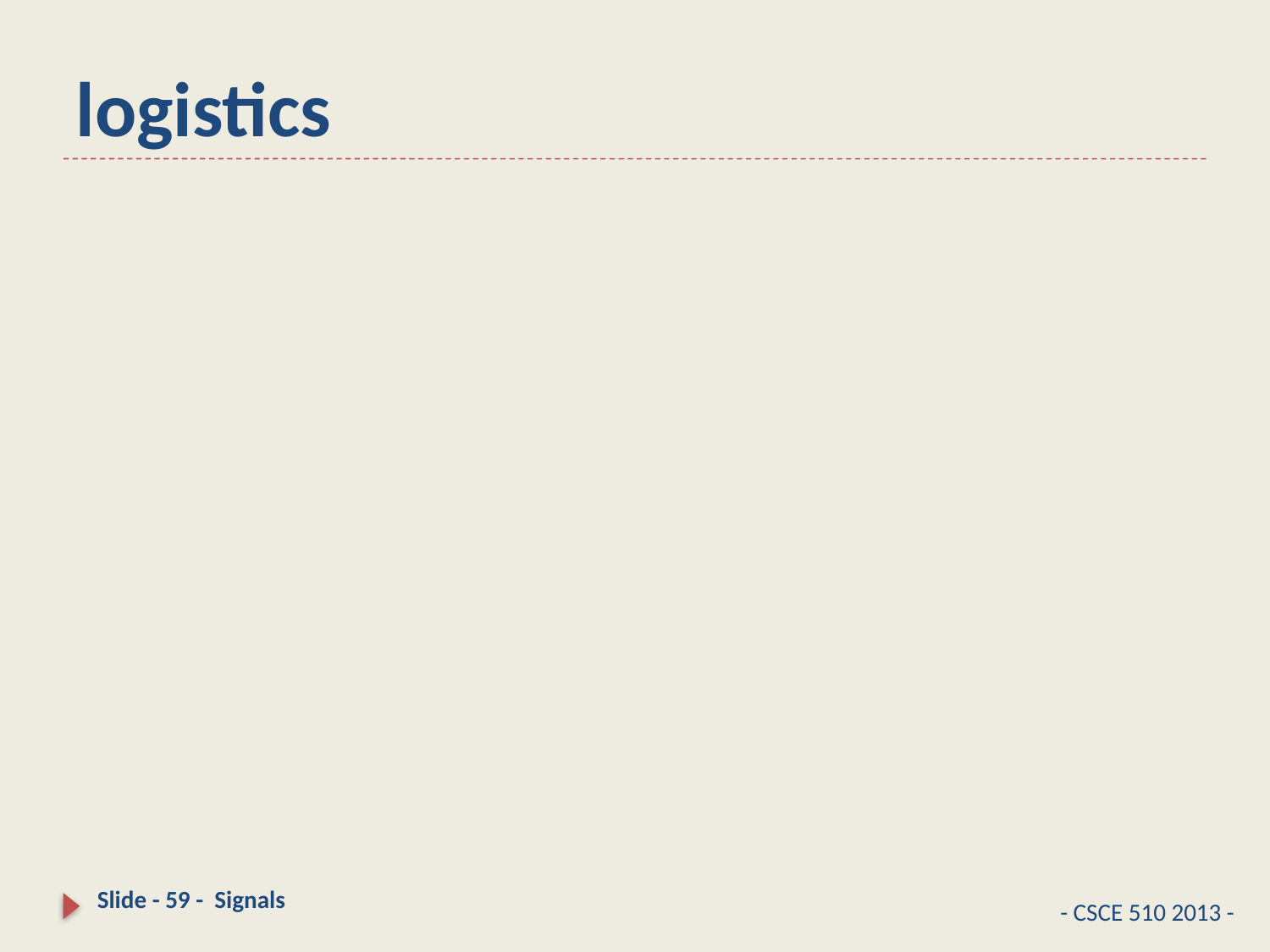

# logistics

Slide - 59 -  Signals
- CSCE 510 2013 -